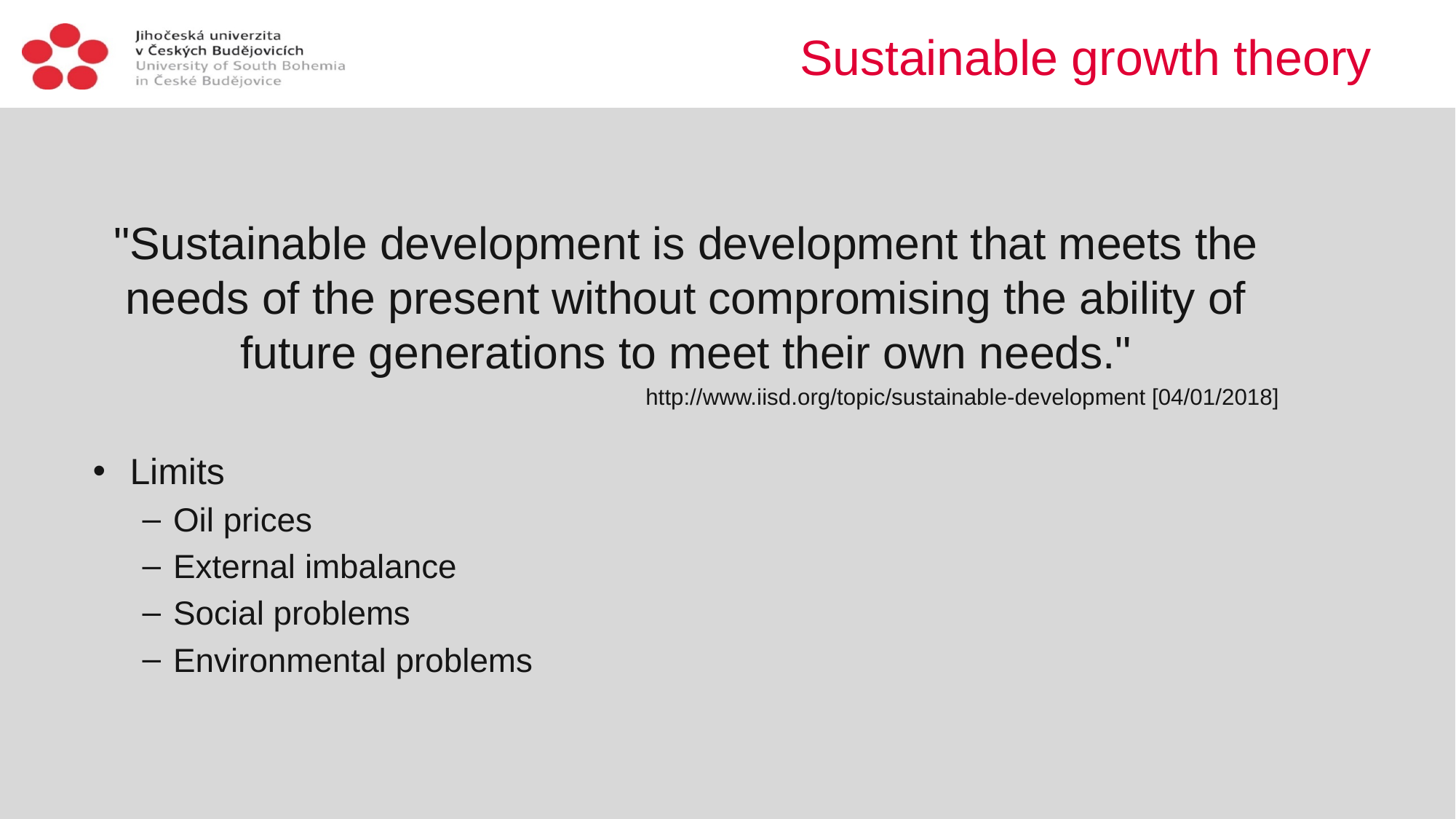

# Sustainable growth theory
"Sustainable development is development that meets the needs of the present without compromising the ability of future generations to meet their own needs."
http://www.iisd.org/topic/sustainable-development [04/01/2018]

Limits
Oil prices
External imbalance
Social problems
Environmental problems